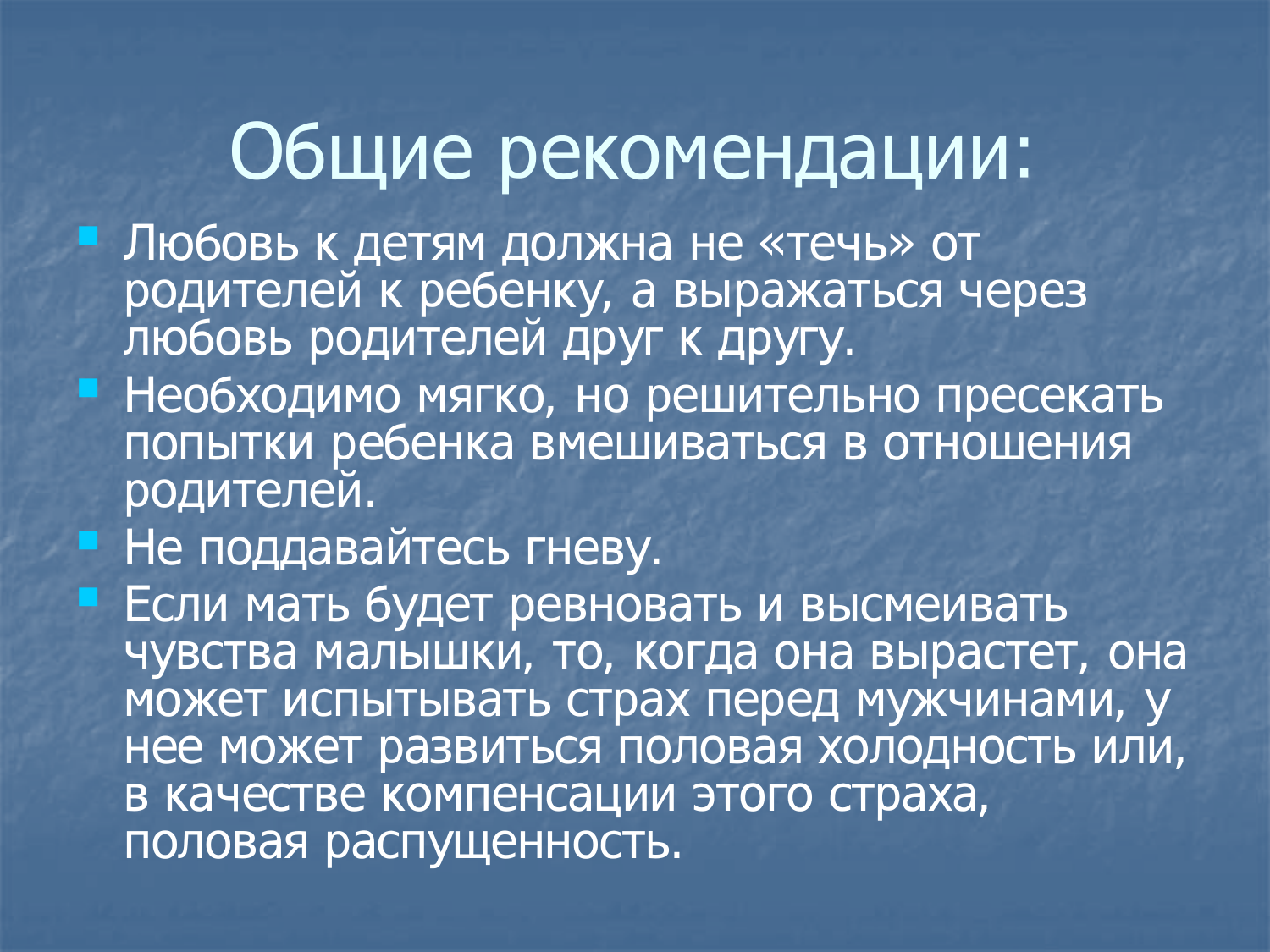

# Общие рекомендации:
Любовь к детям должна не «течь» от родителей к ребенку, а выражаться через любовь родителей друг к другу.
Необходимо мягко, но решительно пресекать попытки ребенка вмешиваться в отношения родителей.
Не поддавайтесь гневу.
Если мать будет ревновать и высмеивать чувства малышки, то, когда она вырастет, она может испытывать страх перед мужчинами, у нее может развиться половая холодность или, в качестве компенсации этого страха, половая распущенность.